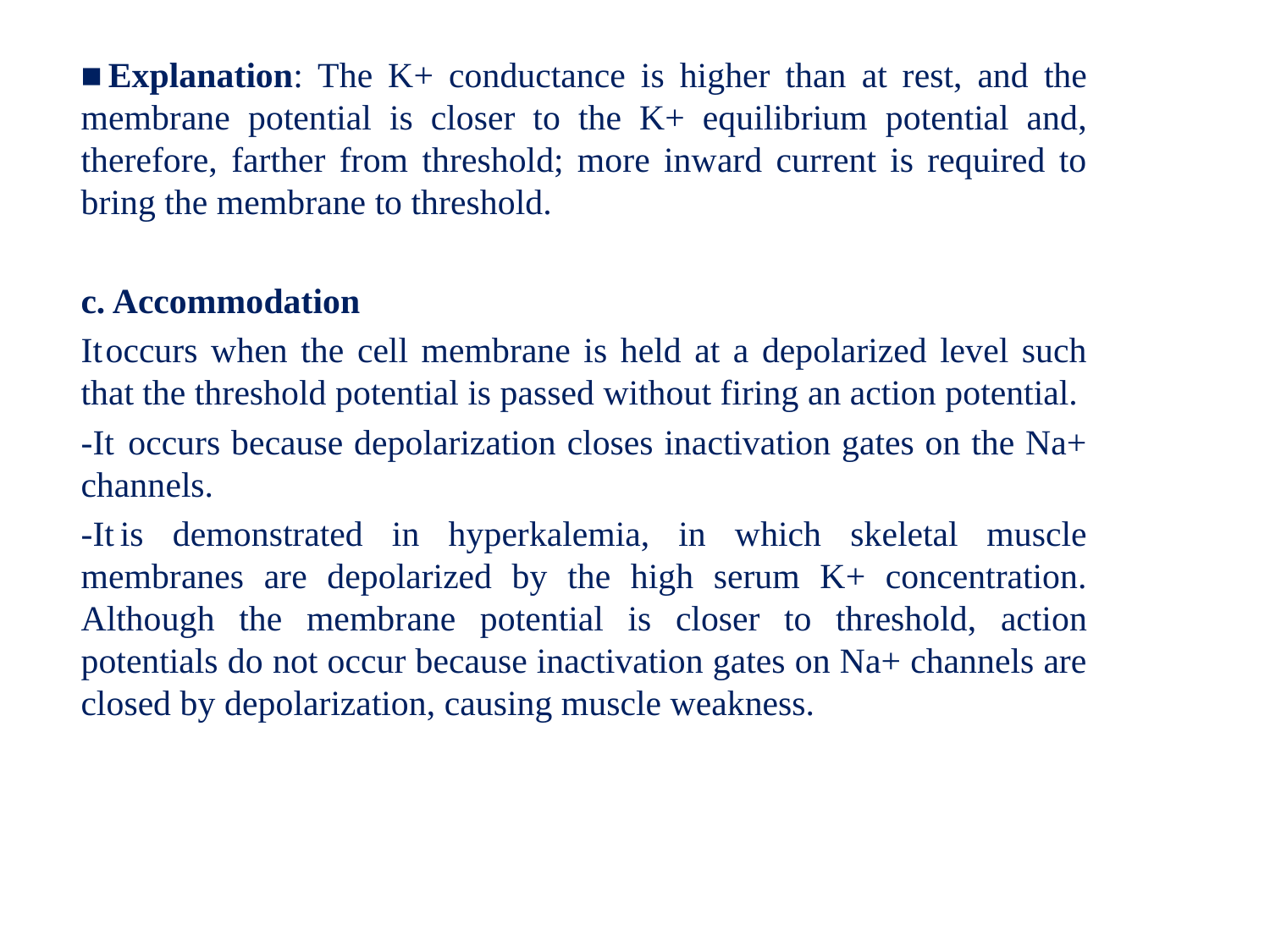

■  Explanation: The K+ conductance is higher than at rest, and the membrane potential is closer to the K+ equilibrium potential and, therefore, farther from threshold; more inward current is required to bring the membrane to threshold.

c. Accommodation
It occurs when the cell membrane is held at a depolarized level such that the threshold potential is passed without firing an action potential.
-It  occurs because depolarization closes inactivation gates on the Na+ channels.
-It  is demonstrated in hyperkalemia, in which skeletal muscle membranes are depolarized by the high serum K+ concentration. Although the membrane potential is closer to threshold, action potentials do not occur because inactivation gates on Na+ channels are closed by depolarization, causing muscle weakness.